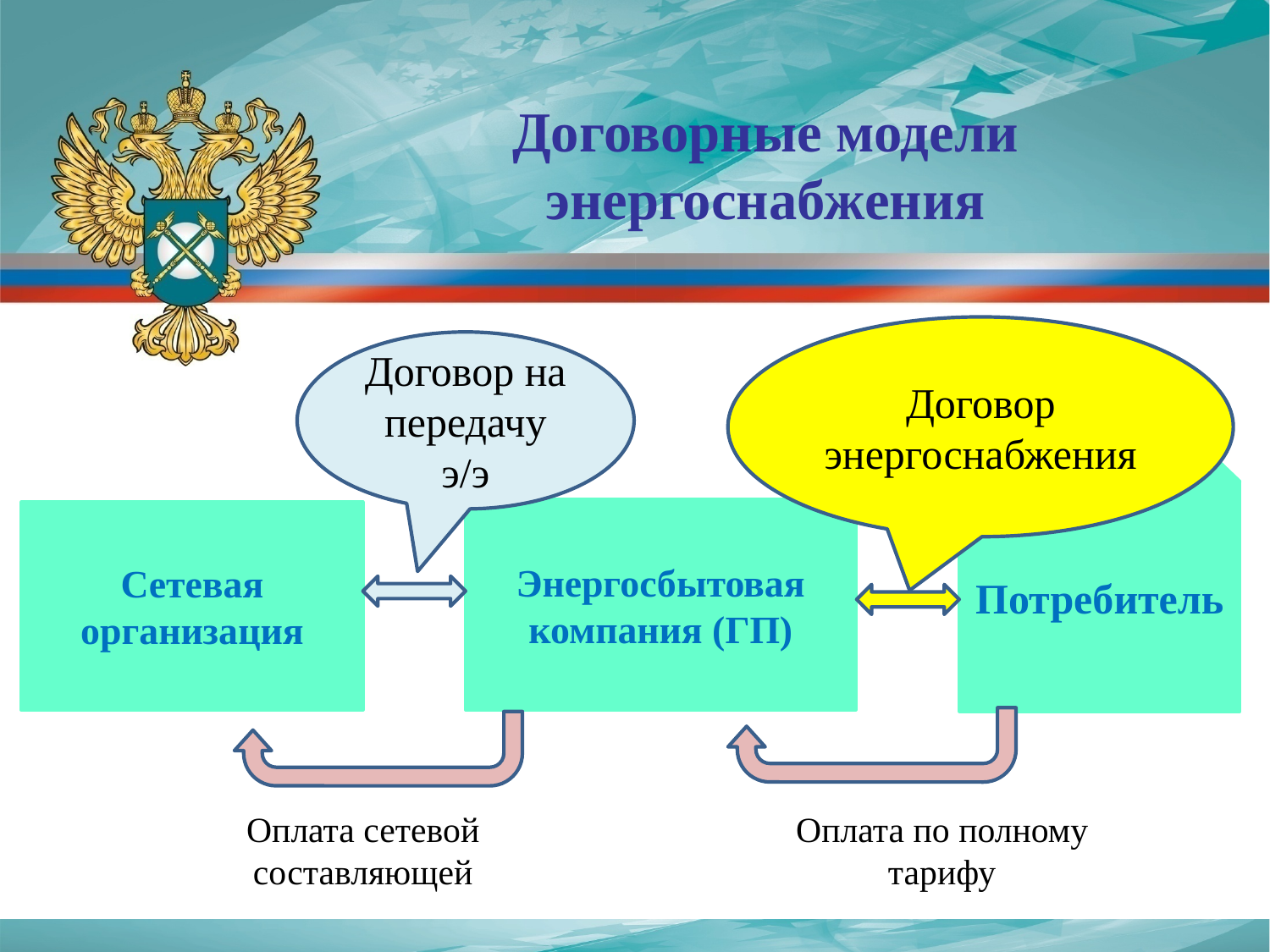

Договорные модели энергоснабжения
Договор энергоснабжения
Договор на передачу э/э

Потребитель
Энергосбытовая компания (ГП)
Сетевая организация

Оплата сетевой составляющей
Оплата по полному тарифу